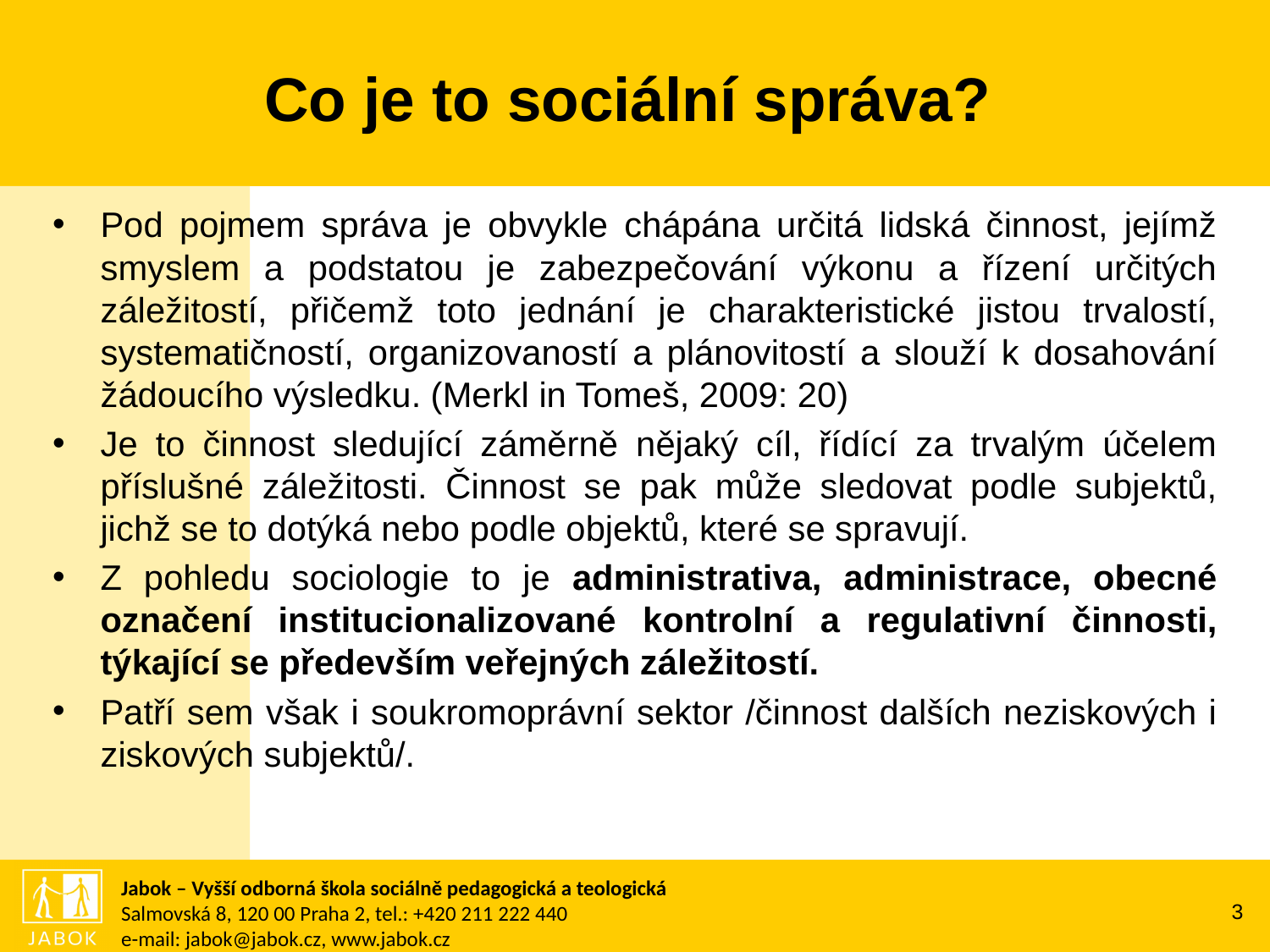

# Co je to sociální správa?
Pod pojmem správa je obvykle chápána určitá lidská činnost, jejímž smyslem a podstatou je zabezpečování výkonu a řízení určitých záležitostí, přičemž toto jednání je charakteristické jistou trvalostí, systematičností, organizovaností a plánovitostí a slouží k dosahování žádoucího výsledku. (Merkl in Tomeš, 2009: 20)
Je to činnost sledující záměrně nějaký cíl, řídící za trvalým účelem příslušné záležitosti. Činnost se pak může sledovat podle subjektů, jichž se to dotýká nebo podle objektů, které se spravují.
Z pohledu sociologie to je administrativa, administrace, obecné označení institucionalizované kontrolní a regulativní činnosti, týkající se především veřejných záležitostí.
Patří sem však i soukromoprávní sektor /činnost dalších neziskových i ziskových subjektů/.